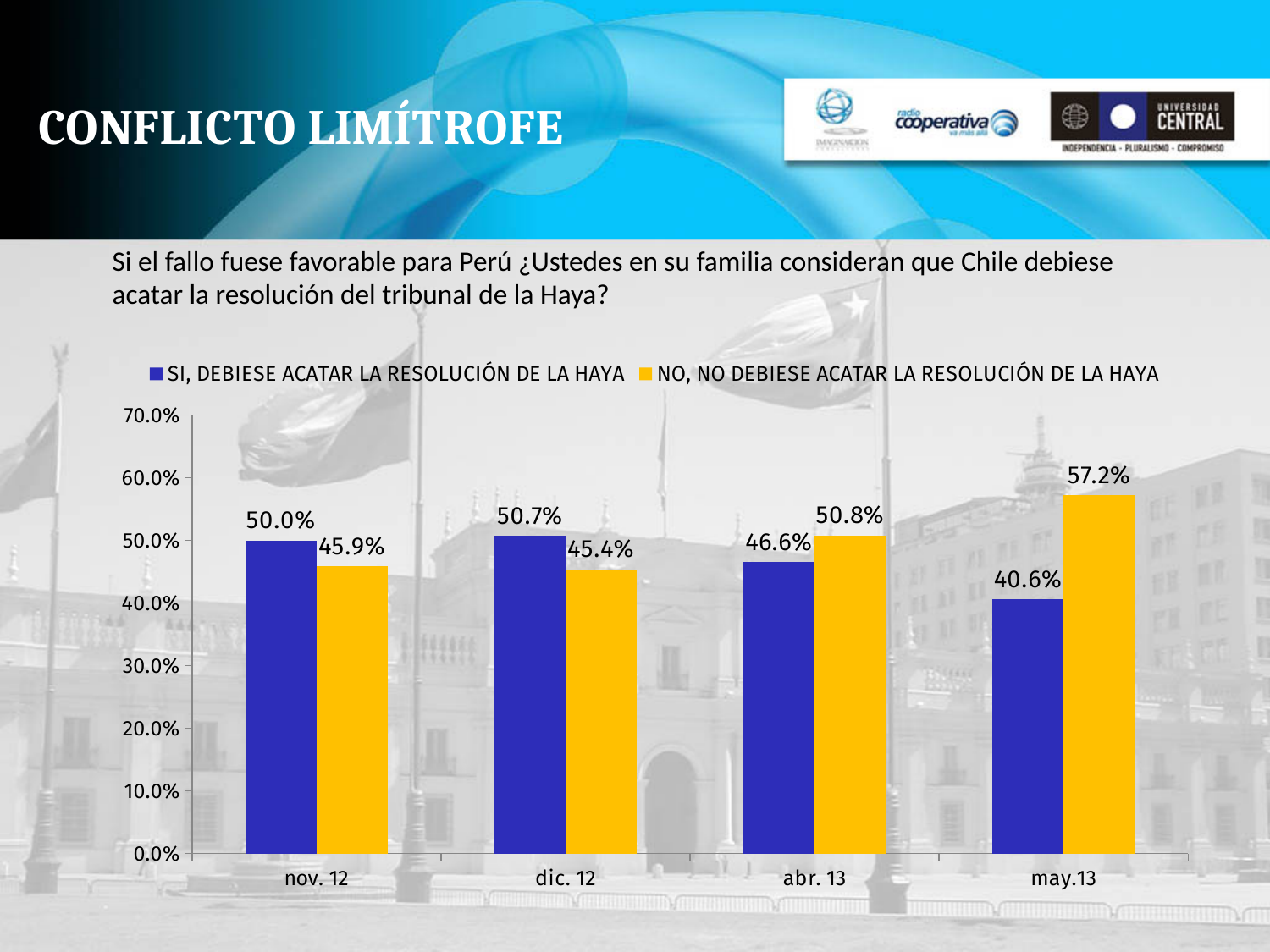

# CONFLICTO LIMÍTROFE
Si el fallo fuese favorable para Perú ¿Ustedes en su familia consideran que Chile debiese acatar la resolución del tribunal de la Haya?

### Chart

| Category | SI, DEBIESE ACATAR LA RESOLUCIÓN DE LA HAYA | NO, NO DEBIESE ACATAR LA RESOLUCIÓN DE LA HAYA |
|---|---|---|
| nov. 12 | 0.5 | 0.459 |
| dic. 12 | 0.507 | 0.454 |
| abr. 13 | 0.4660000000000001 | 0.508 |
| may.13 | 0.4060000000000001 | 0.5720000000000002 |